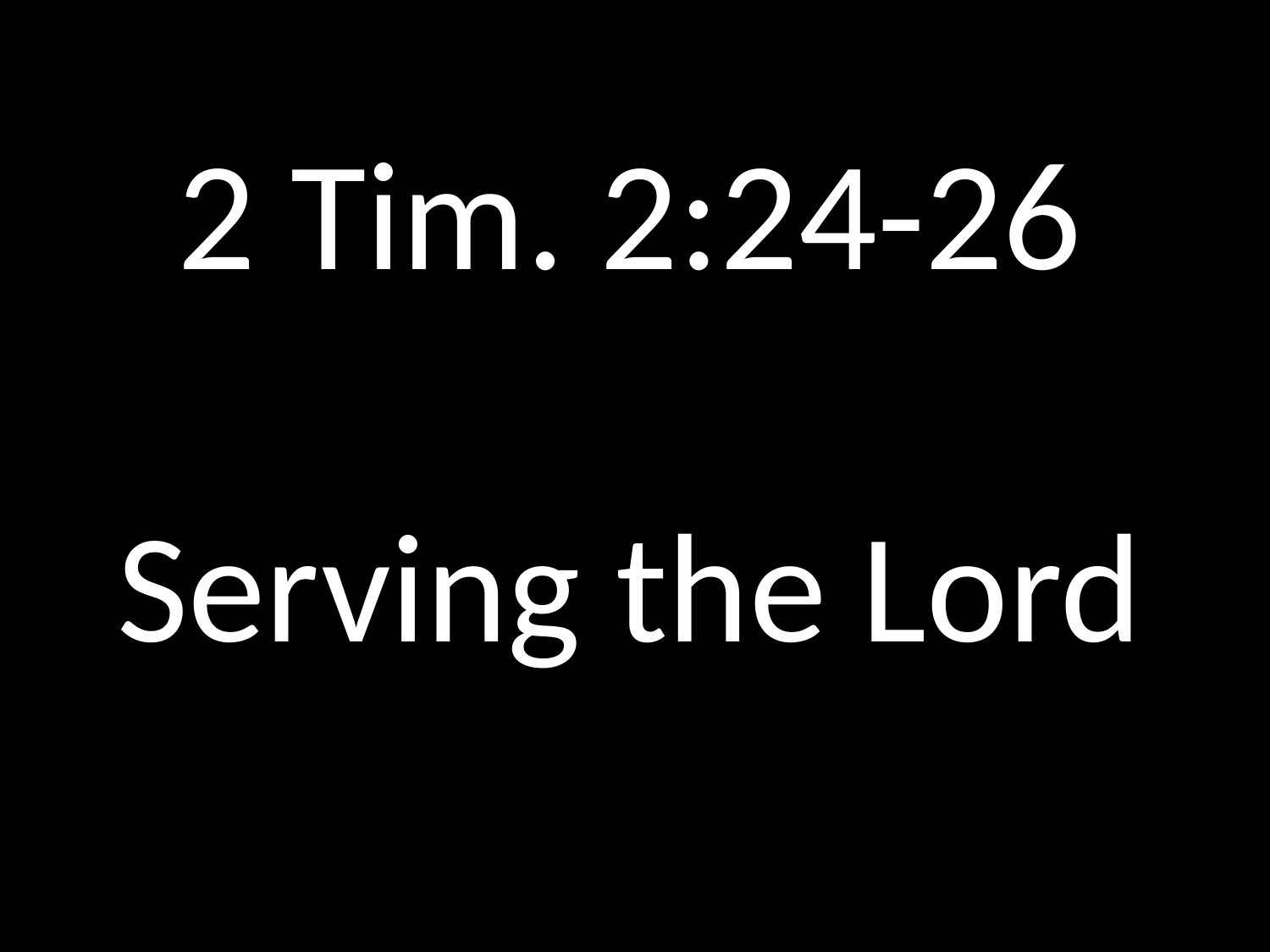

# 2 Tim. 2:24-26 Serving the Lord
GOD
GOD